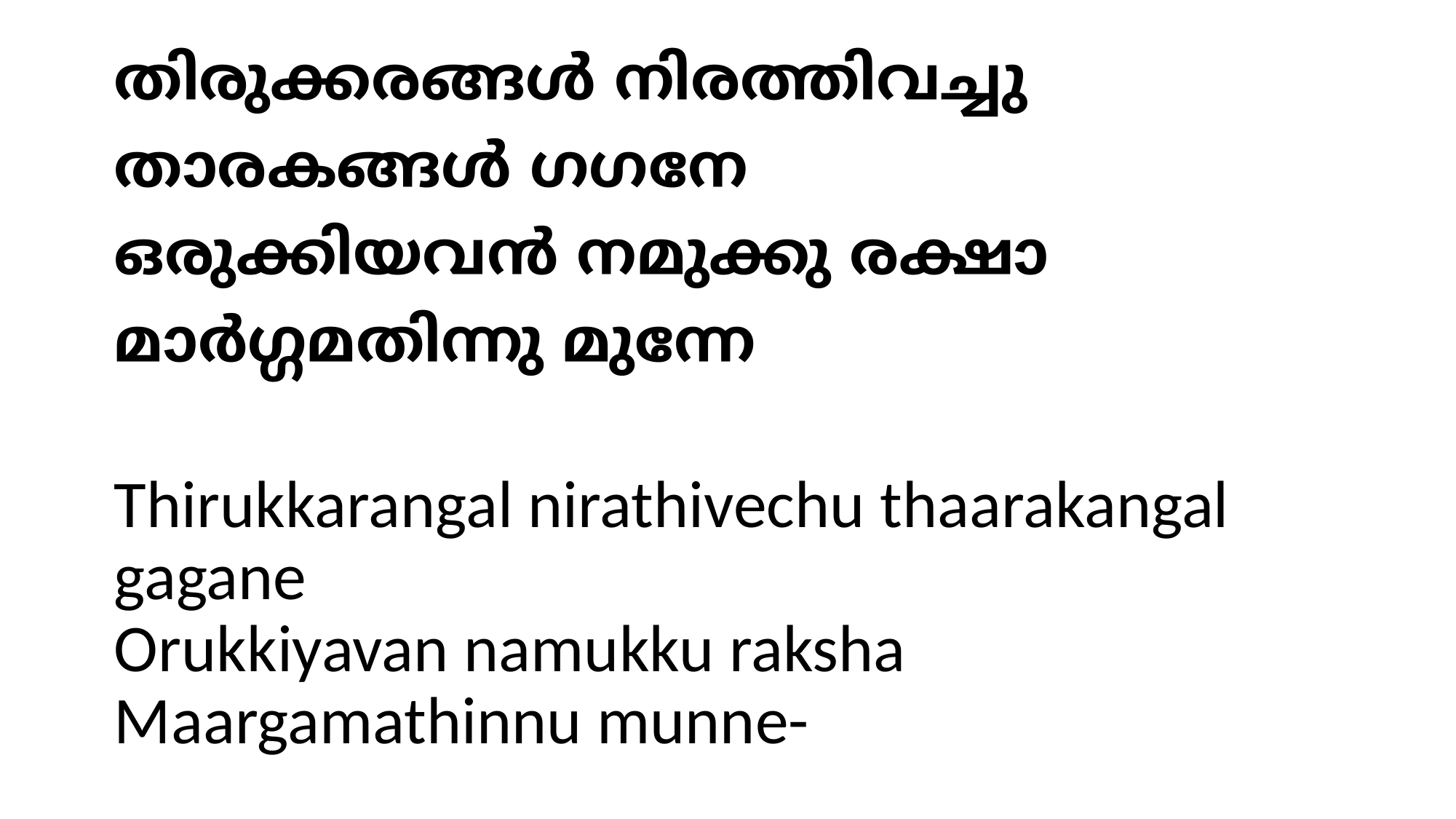

തിരുക്കരങ്ങള്‍ നിരത്തിവച്ചു
താരകങ്ങള്‍ ഗഗനേ
ഒരുക്കിയവന്‍ നമുക്കു രക്ഷാ
മാര്‍ഗ്ഗമതിന്നു മുന്നേ
# Thirukkarangal nirathivechu thaarakangal gagane Orukkiyavan namukku raksha Maargamathinnu munne-